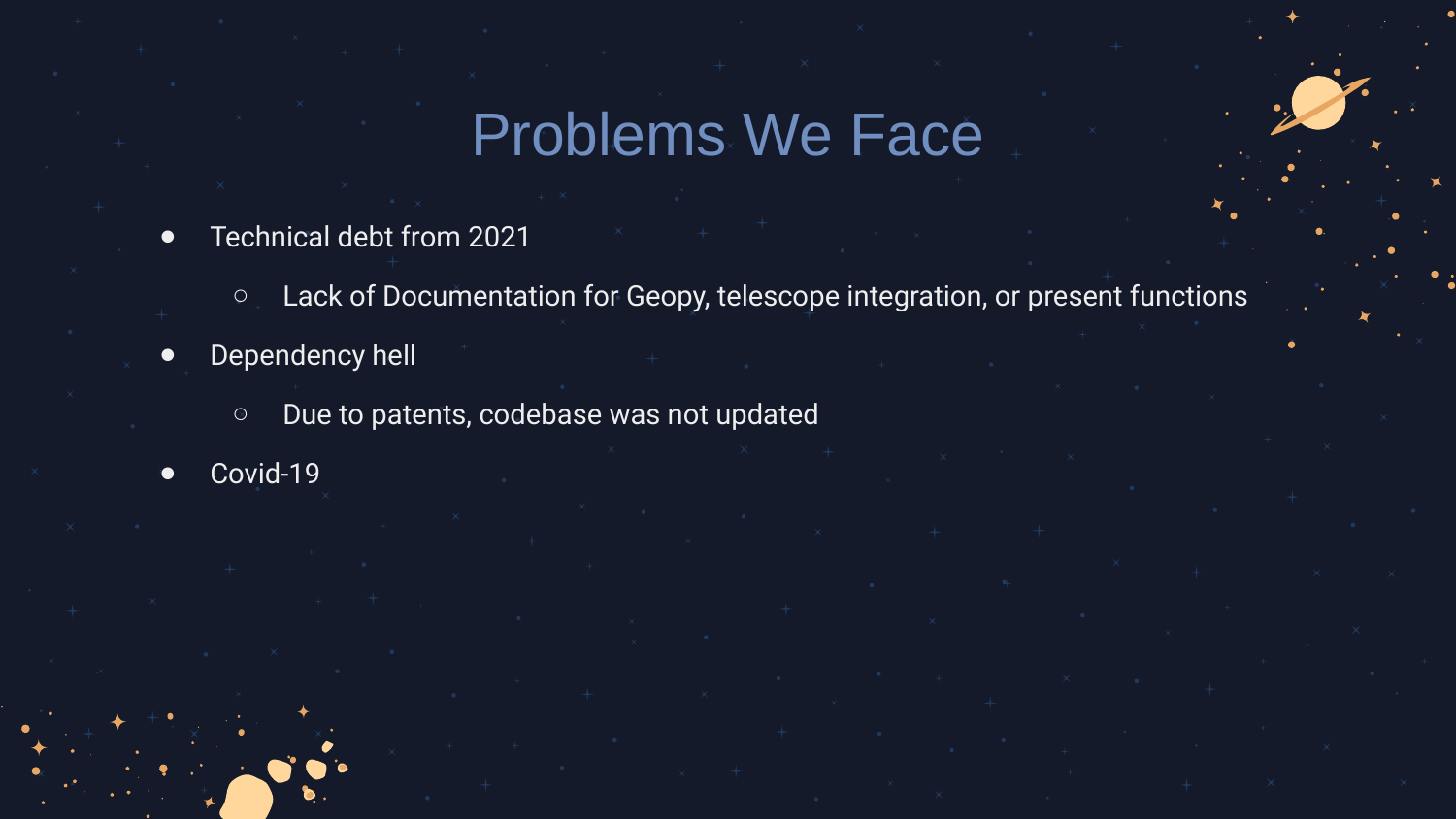

Problems We Face
Technical debt from 2021
Lack of Documentation for Geopy, telescope integration, or present functions
Dependency hell
Due to patents, codebase was not updated
Covid-19